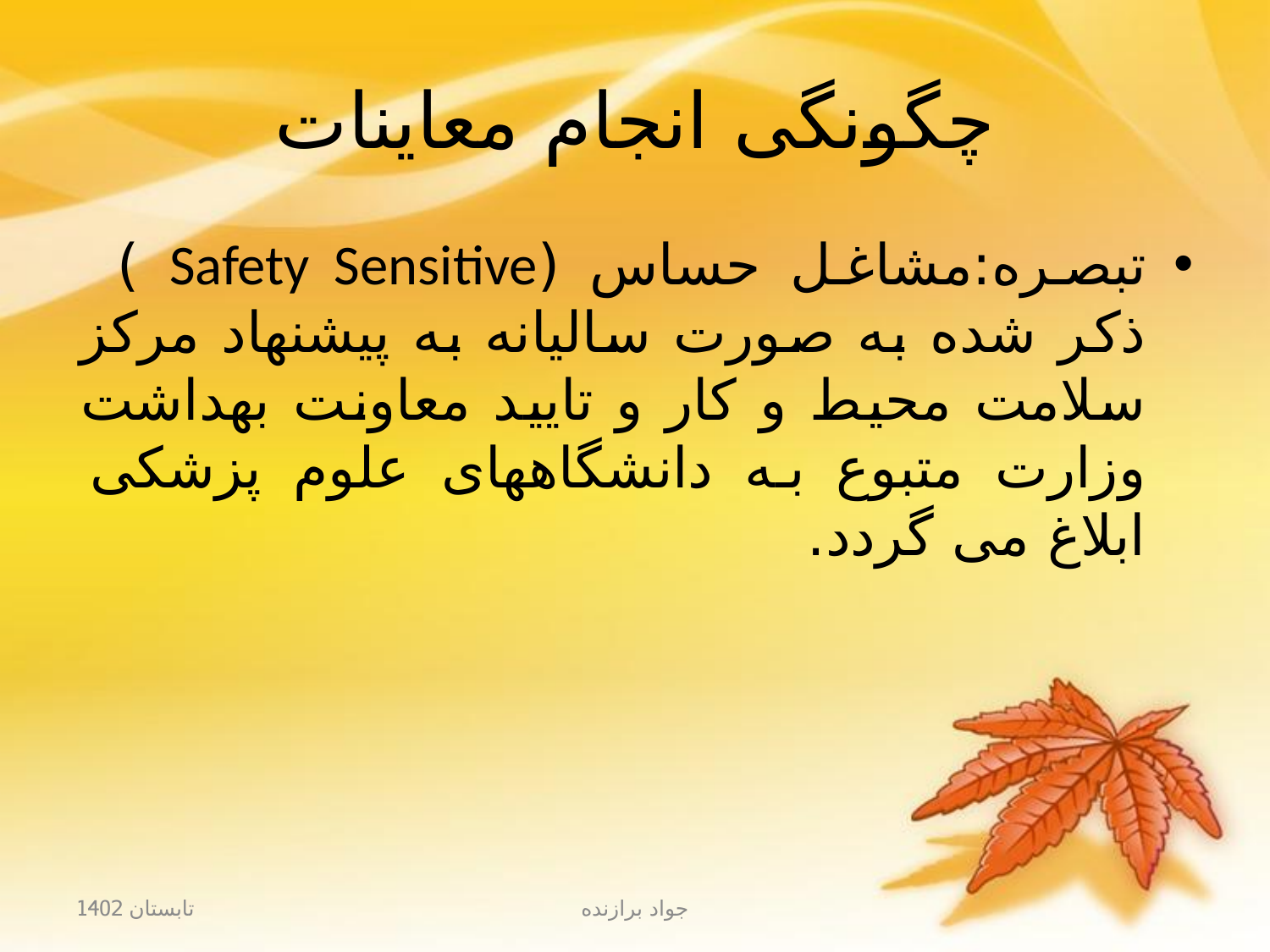

# چگونگی انجام معاینات
تبصره:مشاغل حساس (Safety Sensitive )  ذکر شده به صورت سالیانه به پیشنهاد مرکز سلامت محیط و کار و تایید معاونت بهداشت وزارت متبوع به دانشگاههای علوم پزشکی ابلاغ می گردد.
تابستان 1402
جواد برازنده